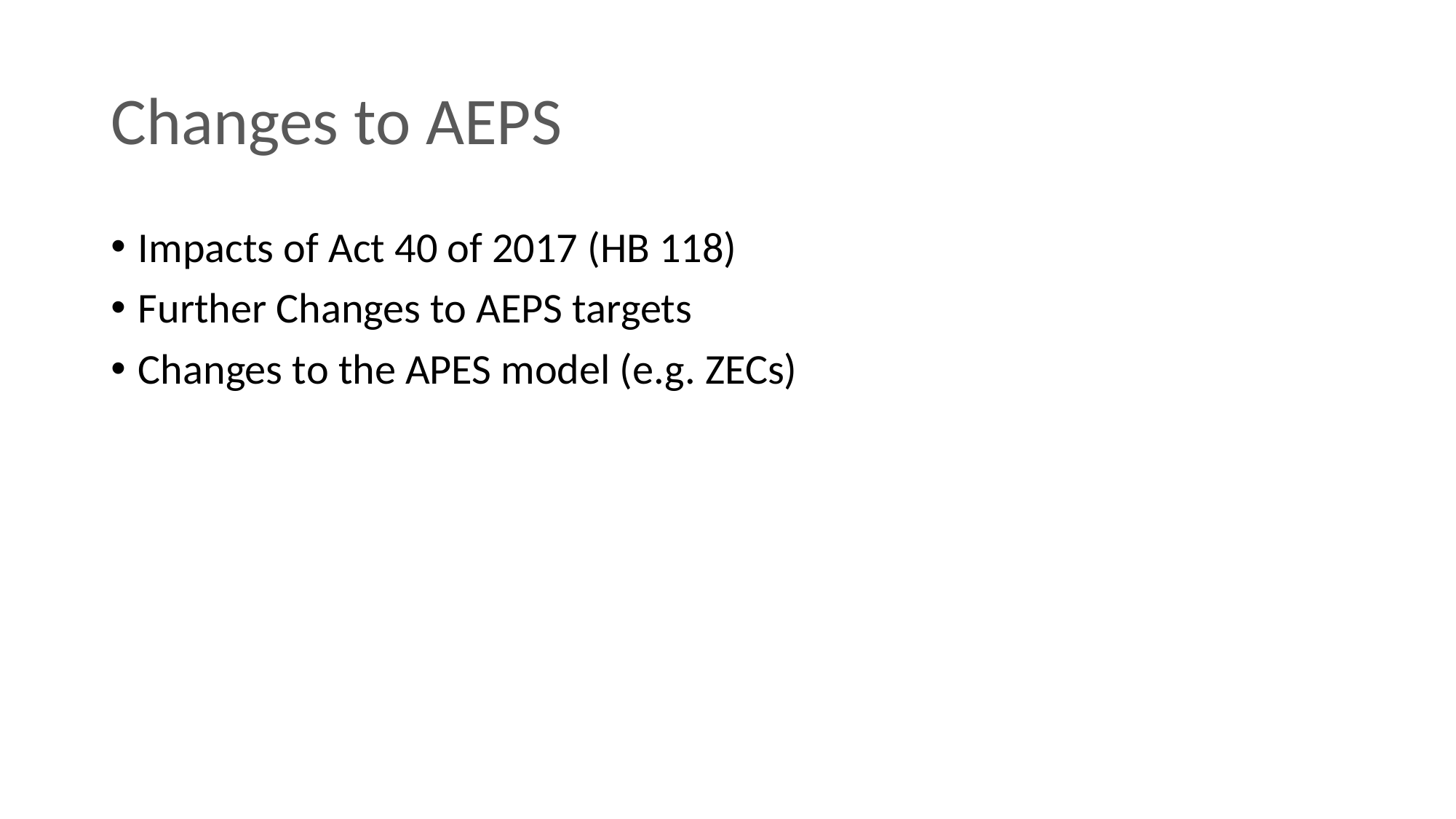

# Changes to AEPS

Impacts of Act 40 of 2017 (HB 118)
Further Changes to AEPS targets
Changes to the APES model (e.g. ZECs)